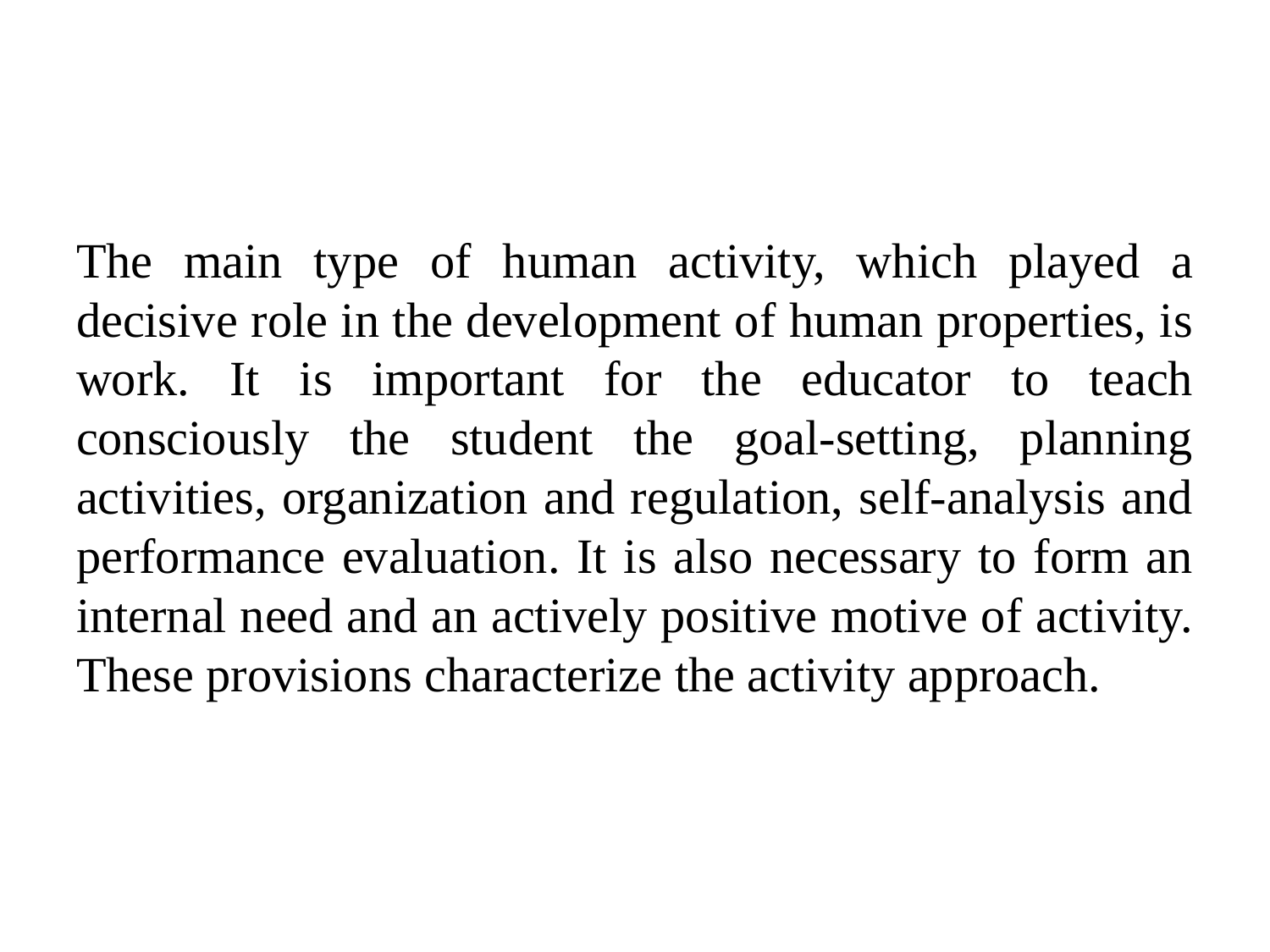

#
The main type of human activity, which played a decisive role in the development of human properties, is work. It is important for the educator to teach consciously the student the goal-setting, planning activities, organization and regulation, self-analysis and performance evaluation. It is also necessary to form an internal need and an actively positive motive of activity. These provisions characterize the activity approach.